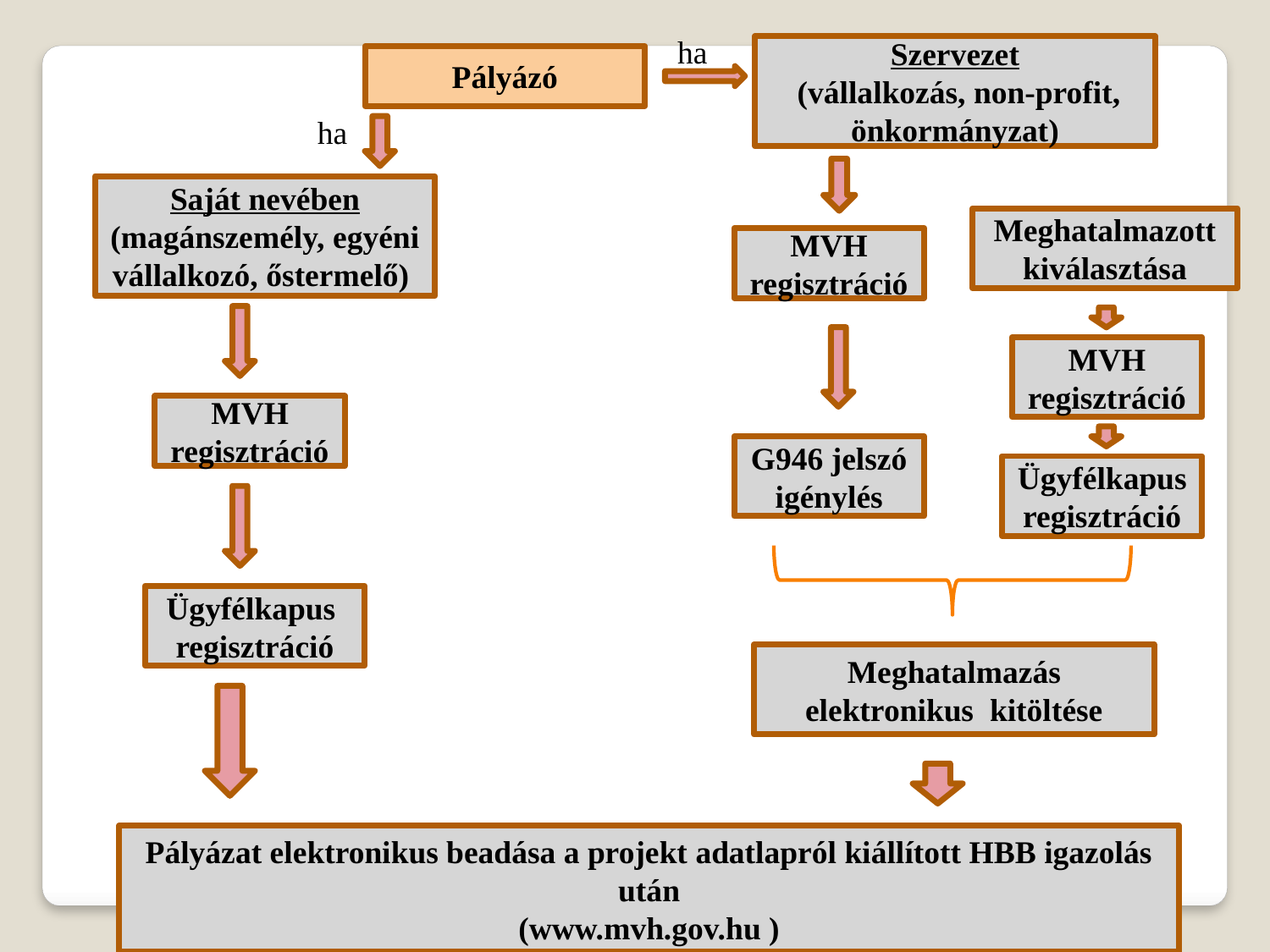

ha
Szervezet
 (vállalkozás, non-profit, önkormányzat)
Pályázó

ha

Saját nevében
(magánszemély, egyéni vállalkozó, őstermelő)
Meghatalmazott kiválasztása
MVH regisztráció

MVH regisztráció
MVH regisztráció

G946 jelszó igénylés
Ügyfélkapus regisztráció

Ügyfélkapus  regisztráció
Meghatalmazás elektronikus  kitöltése

Pályázat elektronikus beadása a projekt adatlapról kiállított HBB igazolás után
(www.mvh.gov.hu )